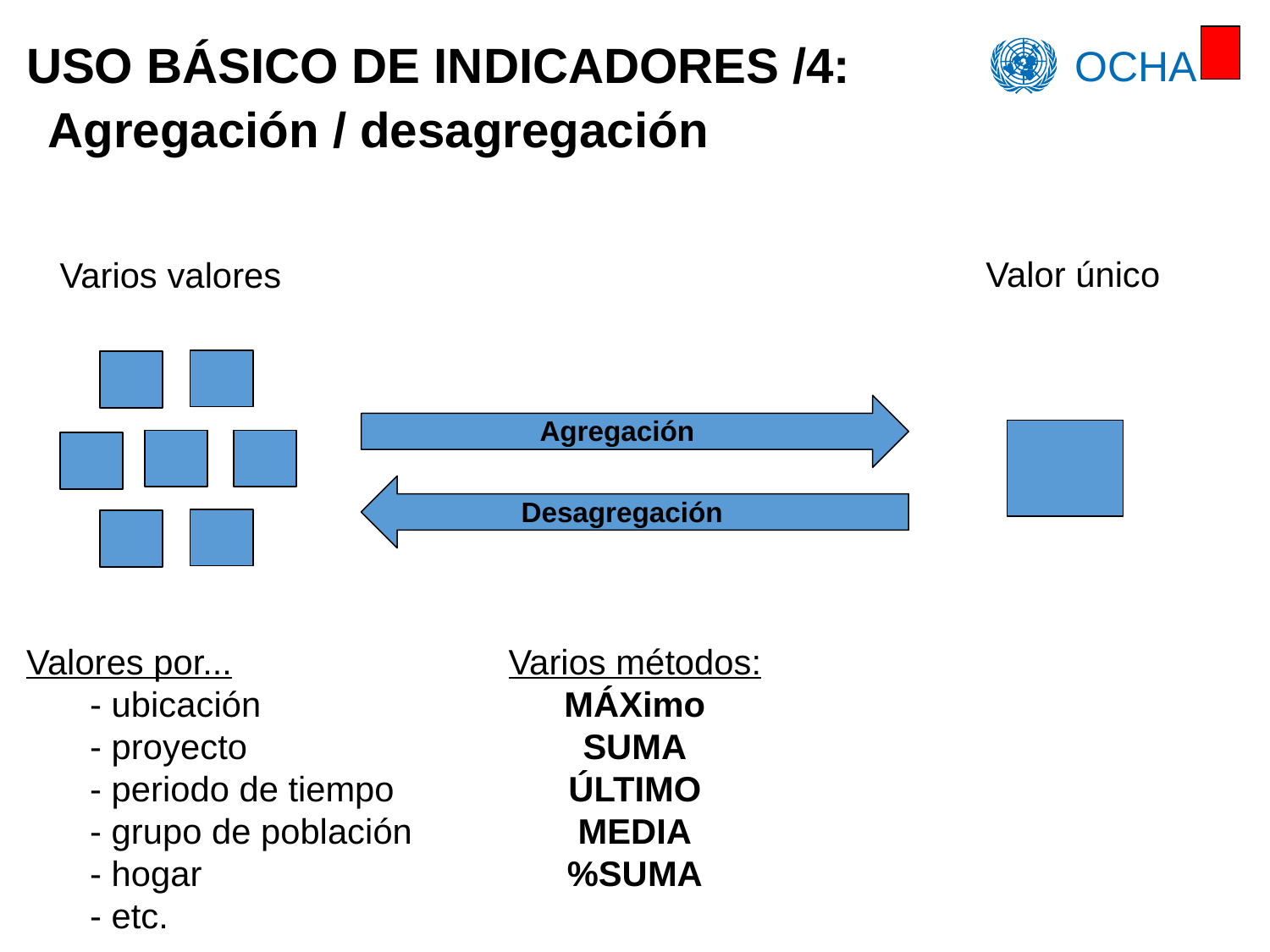

USO BÁSICO DE INDICADORES /4:
Agregación / desagregación
Valor único
Varios valores

# Agregación

Desagregación

Valores por...
- ubicación
- proyecto
- periodo de tiempo
- grupo de población
- hogar
- etc.

Varios métodos:
MÁXimo
SUMA
ÚLTIMO
MEDIA
%SUMA